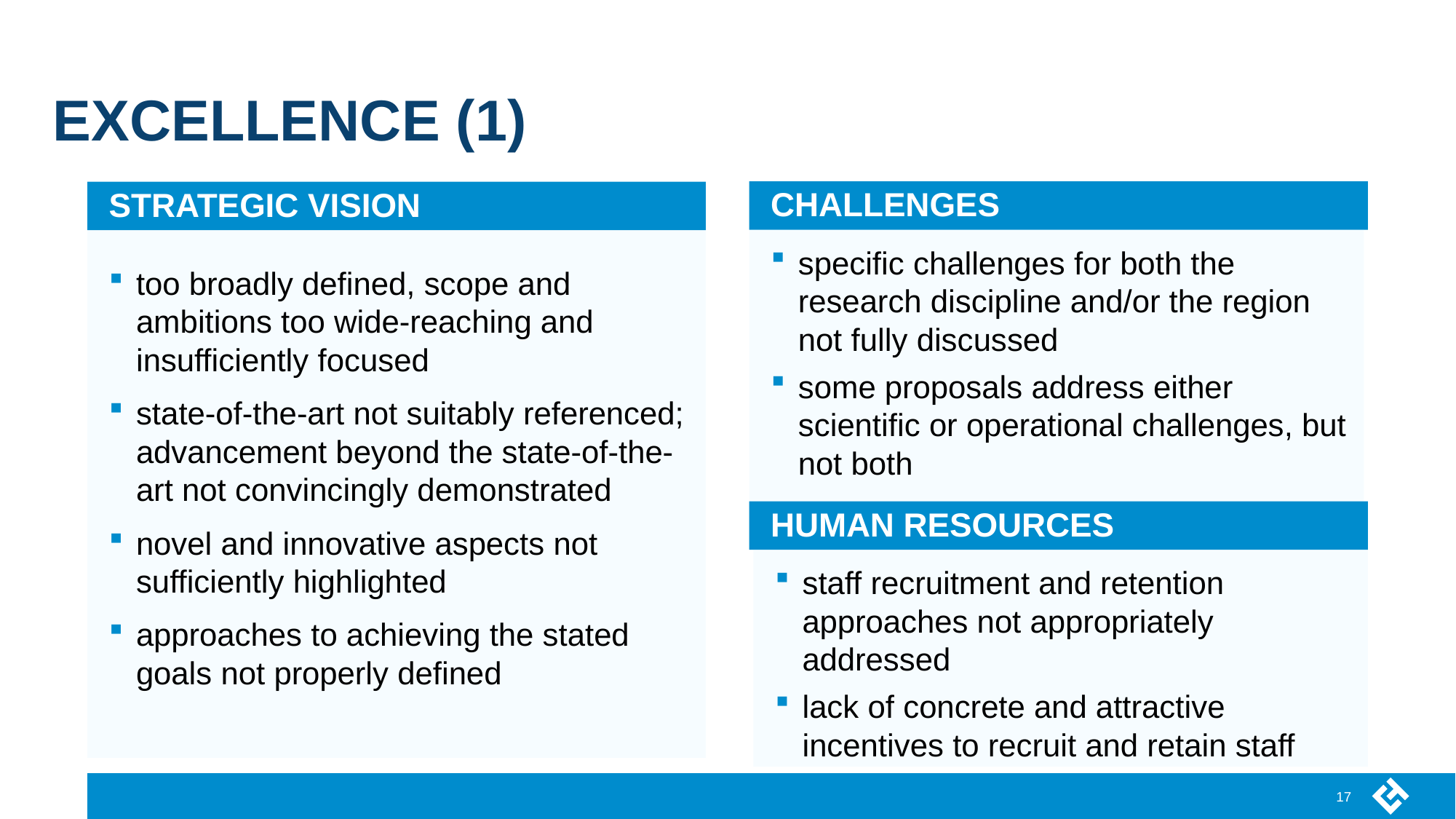

# EXCELLENCE (1)
CHALLENGES
STRATEGIC VISION
specific challenges for both the research discipline and/or the region not fully discussed
some proposals address either scientific or operational challenges, but not both

too broadly defined, scope and ambitions too wide-reaching and insufficiently focused
state-of-the-art not suitably referenced; advancement beyond the state-of-the-art not convincingly demonstrated
novel and innovative aspects not sufficiently highlighted
approaches to achieving the stated goals not properly defined
HUMAN RESOURCES
staff recruitment and retention approaches not appropriately addressed
lack of concrete and attractive incentives to recruit and retain staff

17